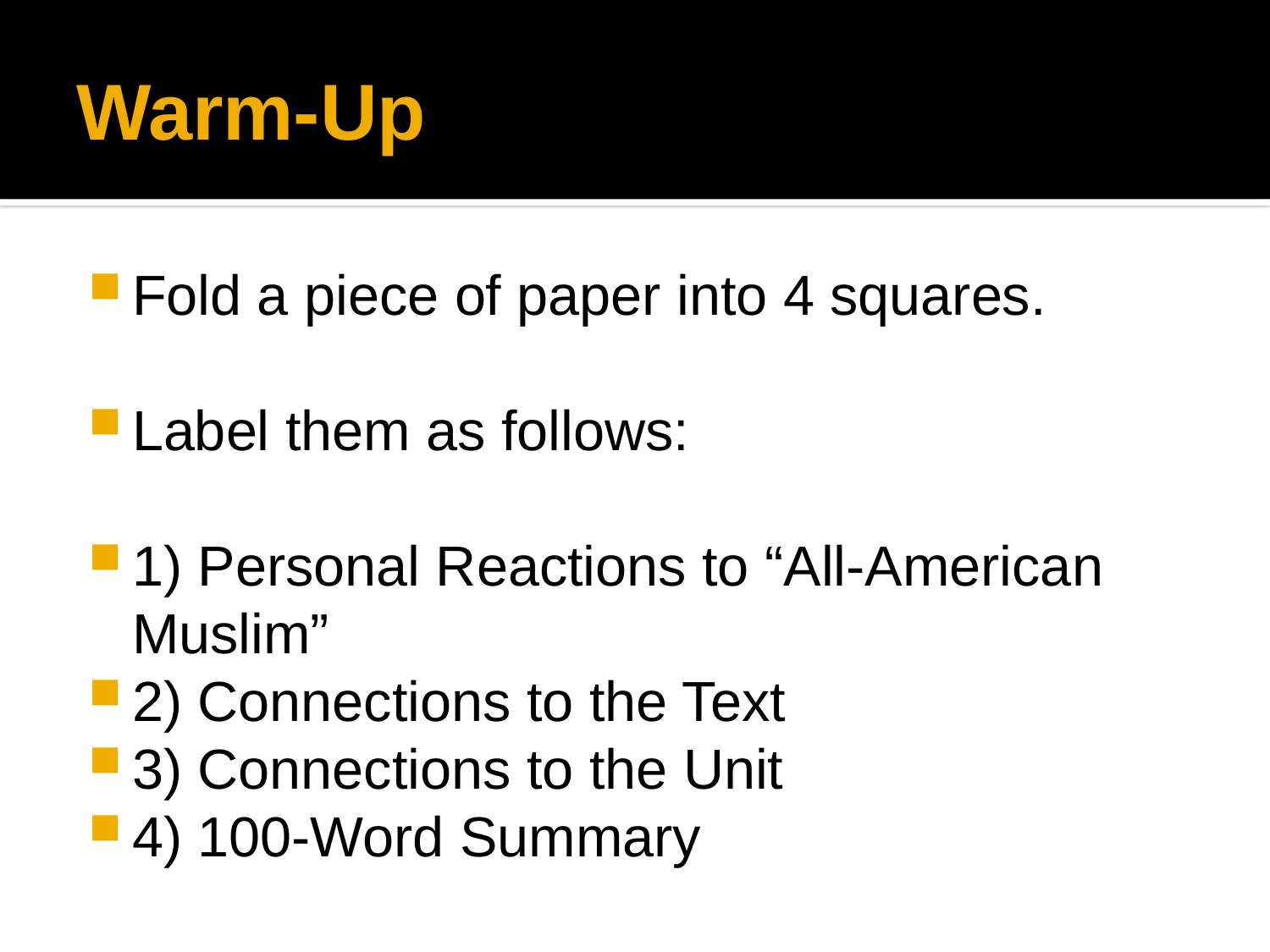

# Warm-Up
Fold a piece of paper into 4 squares.

Label them as follows:

1) Personal Reactions to “All-American Muslim”
2) Connections to the Text
3) Connections to the Unit
4) 100-Word Summary